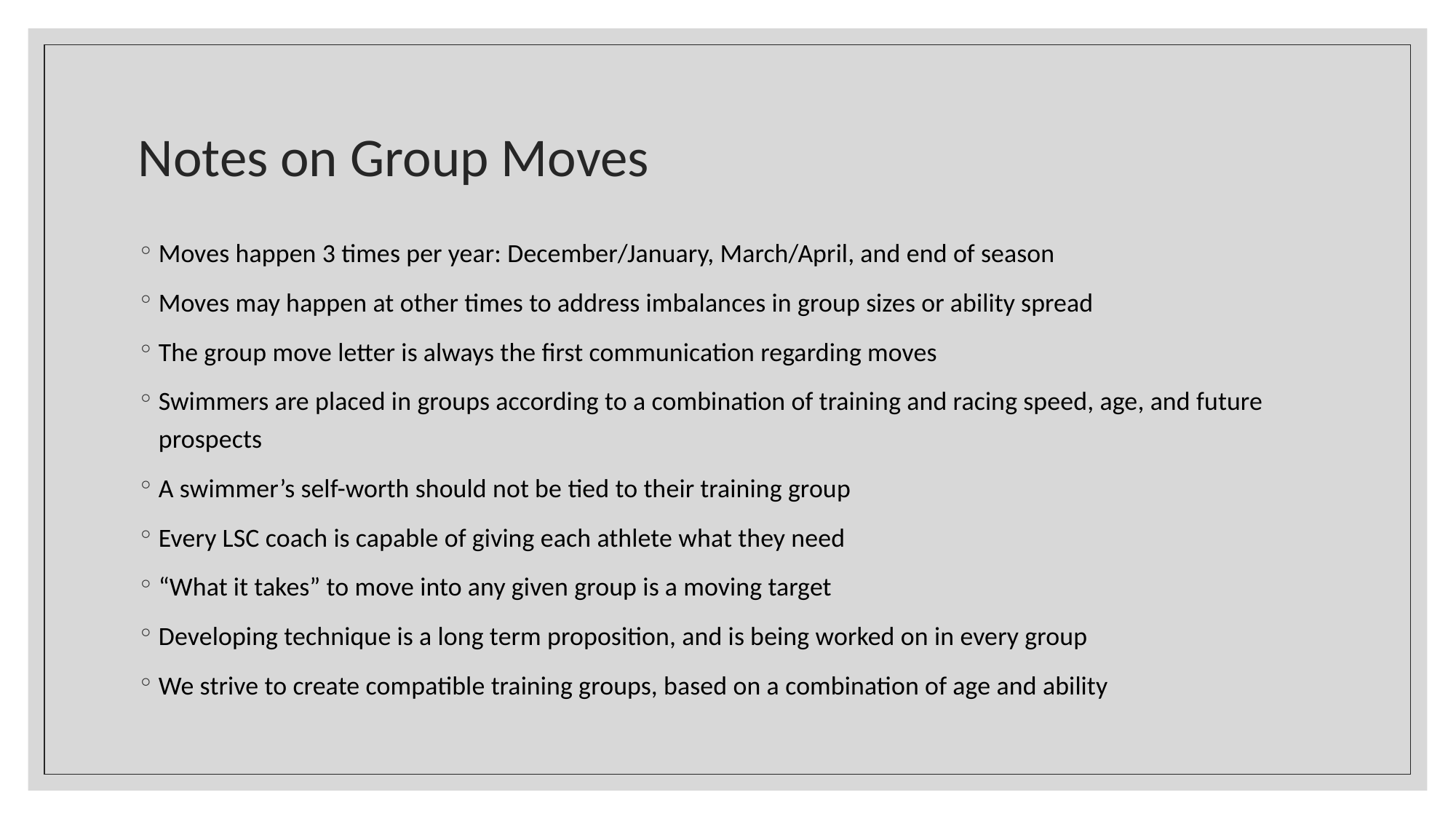

# Notes on Group Moves
Moves happen 3 times per year: December/January, March/April, and end of season
Moves may happen at other times to address imbalances in group sizes or ability spread
The group move letter is always the first communication regarding moves
Swimmers are placed in groups according to a combination of training and racing speed, age, and future prospects
A swimmer’s self-worth should not be tied to their training group
Every LSC coach is capable of giving each athlete what they need
“What it takes” to move into any given group is a moving target
Developing technique is a long term proposition, and is being worked on in every group
We strive to create compatible training groups, based on a combination of age and ability